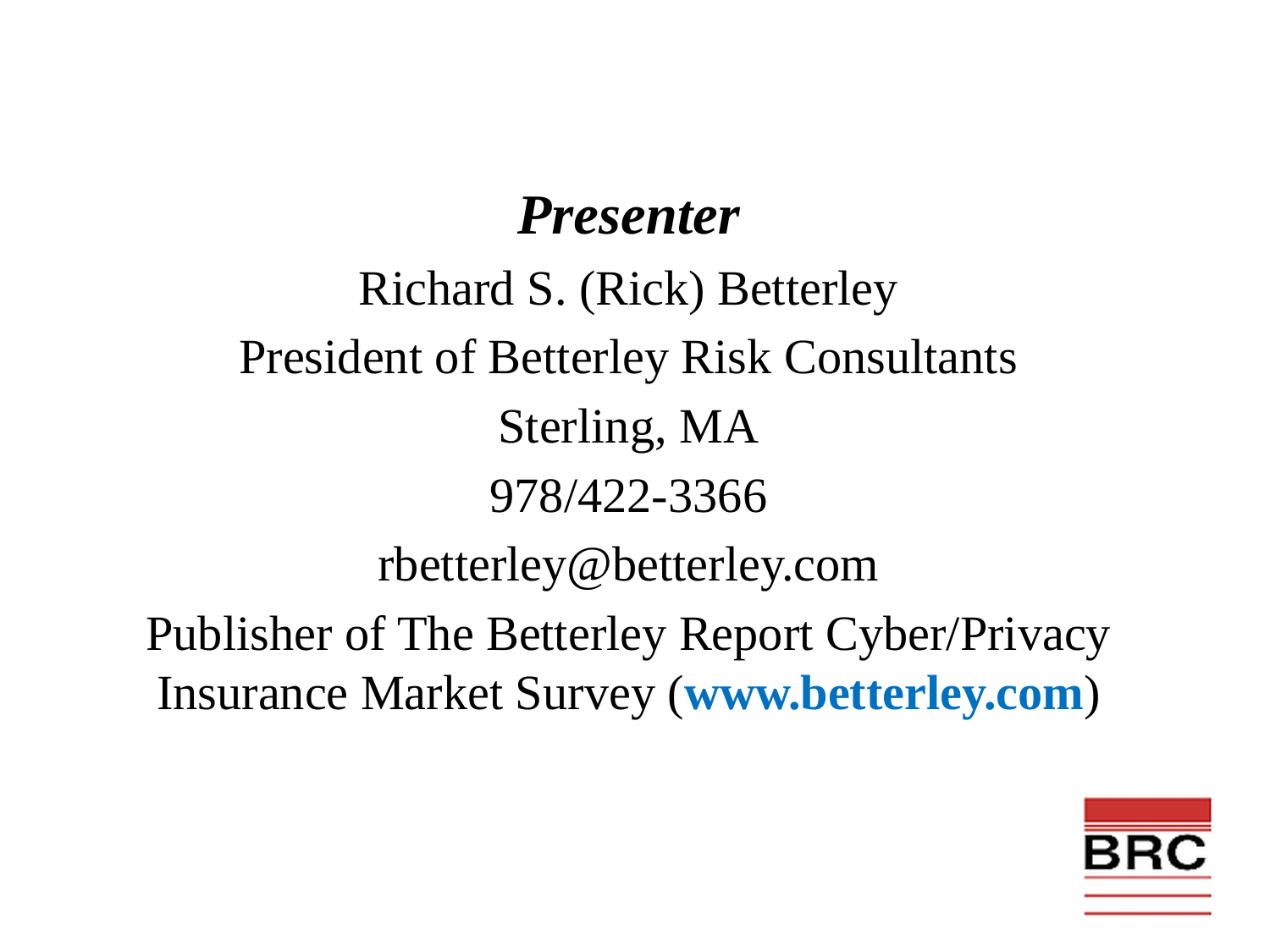

Presenter
Richard S. (Rick) Betterley
President of Betterley Risk Consultants
Sterling, MA
978/422-3366
rbetterley@betterley.com
Publisher of The Betterley Report Cyber/Privacy Insurance Market Survey (www.betterley.com)